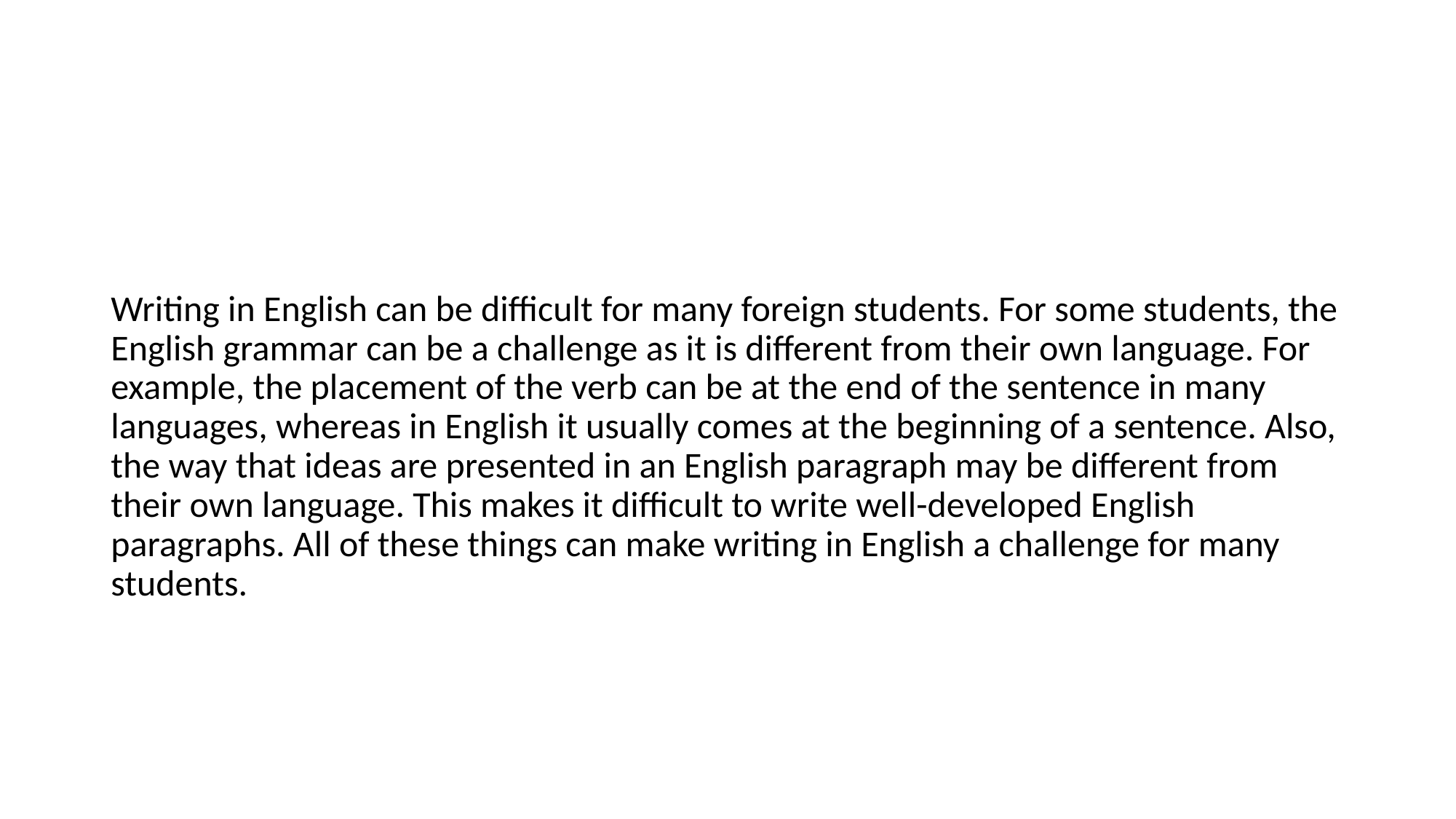

#

Writing in English can be difficult for many foreign students. For some students, the English grammar can be a challenge as it is different from their own language. For example, the placement of the verb can be at the end of the sentence in many languages, whereas in English it usually comes at the beginning of a sentence. Also, the way that ideas are presented in an English paragraph may be different from their own language. This makes it difficult to write well-developed English paragraphs. All of these things can make writing in English a challenge for many students.